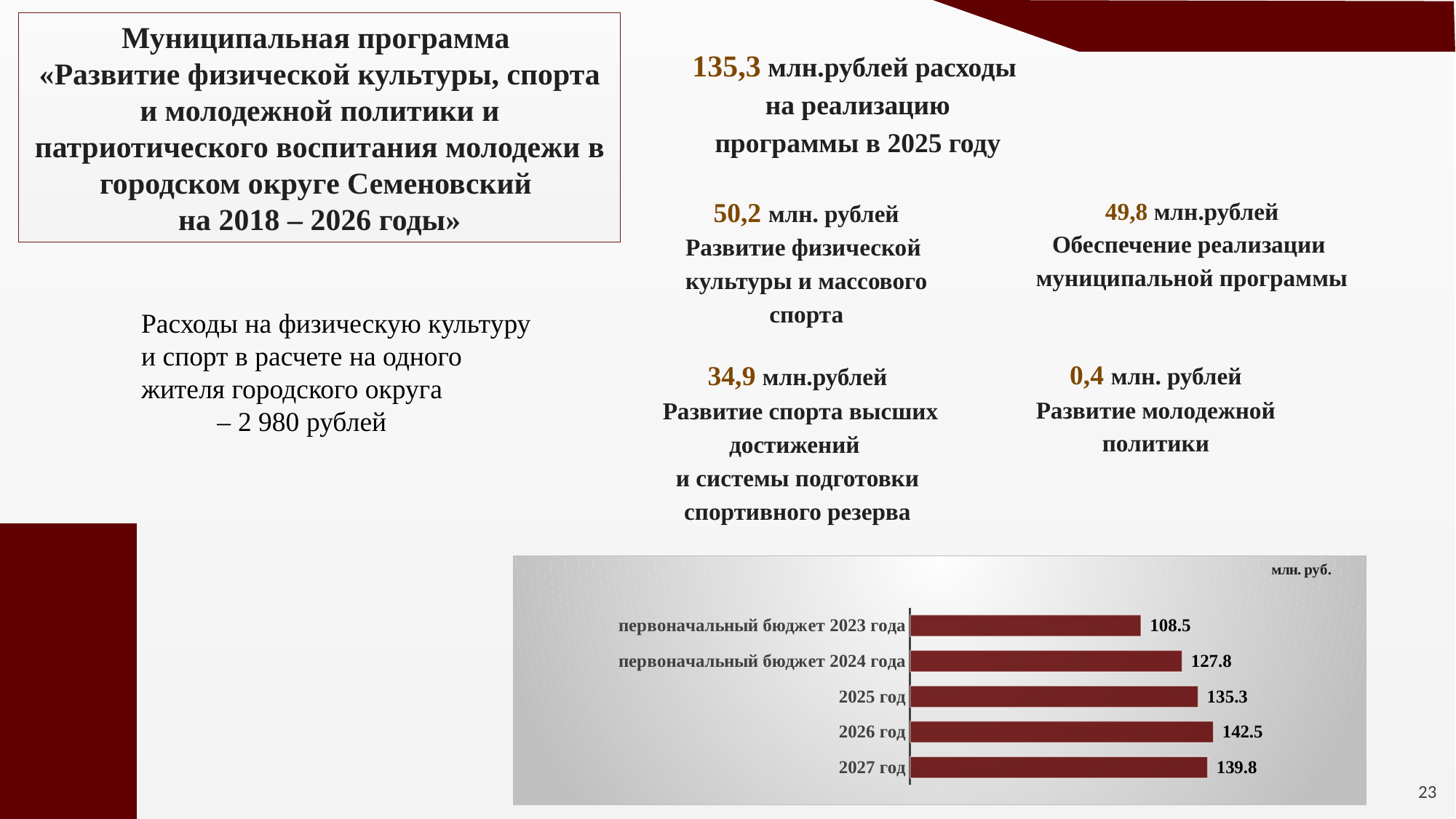

Муниципальная программа
«Развитие физической культуры, спорта и молодежной политики и патриотического воспитания молодежи в городском округе Семеновский
на 2018 – 2026 годы»
135,3 млн.рублей расходы
на реализацию
программы в 2025 году
50,2 млн. рублей
Развитие физической
культуры и массового спорта
49,8 млн.рублей
Обеспечение реализации
муниципальной программы

Расходы на физическую культуру и спорт в расчете на одного жителя городского округа
           – 2 980 рублей
0,4 млн. рублей
Развитие молодежной политики
34,9 млн.рублей
 Развитие спорта высших достижений
и системы подготовки спортивного резерва

### Chart

| Category |  |
|---|---|
| 2027 год | 139.8 |
| 2026 год | 142.5 |
| 2025 год | 135.3 |
| первоначальный бюджет 2024 года | 127.8 |
| первоначальный бюджет 2023 года | 108.5 |
23